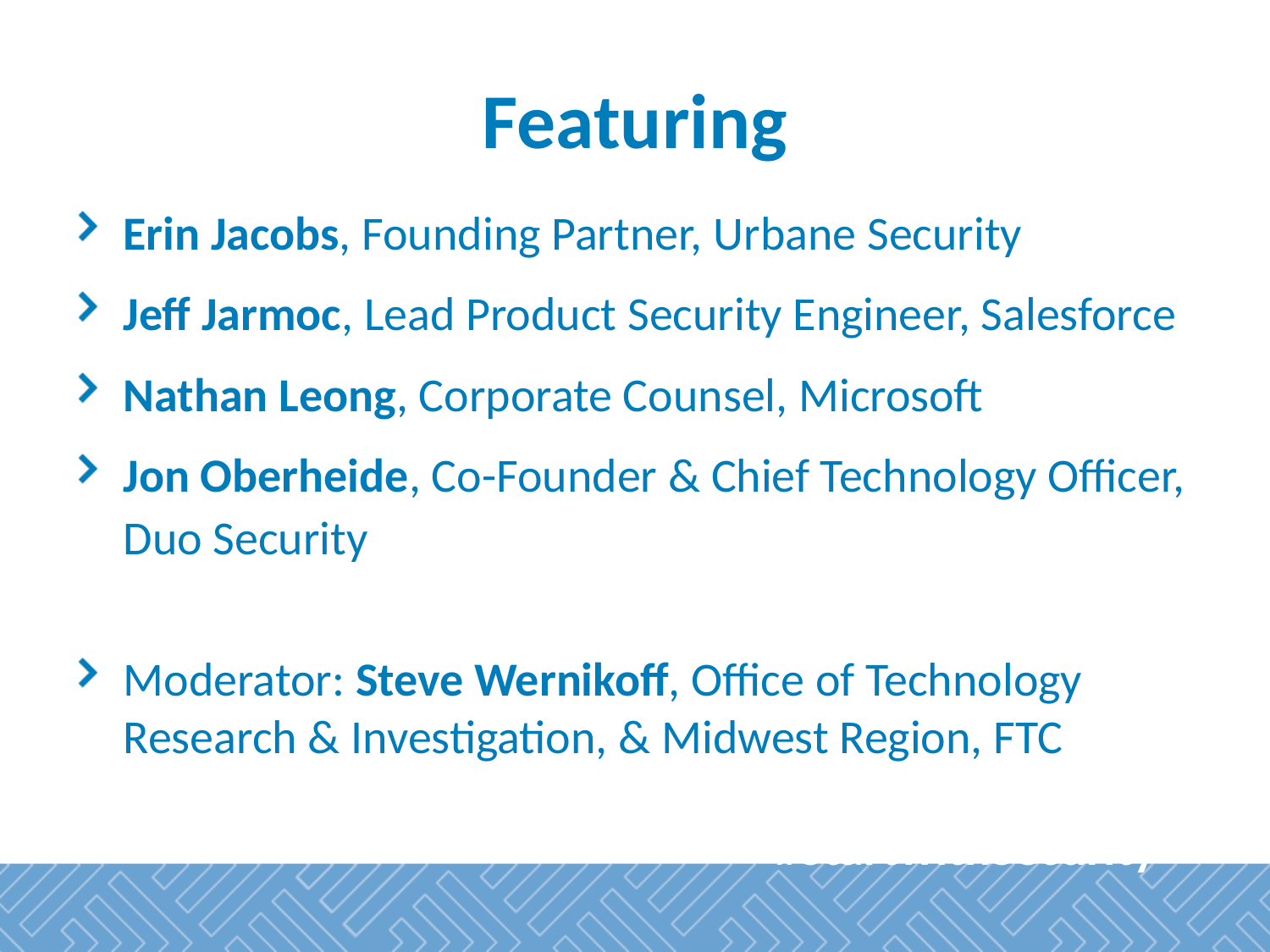

# Featuring
Erin Jacobs, Founding Partner, Urbane Security
Jeff Jarmoc, Lead Product Security Engineer, Salesforce
Nathan Leong, Corporate Counsel, Microsoft
Jon Oberheide, Co-Founder & Chief Technology Officer, Duo Security

Moderator: Steve Wernikoff, Office of Technology Research & Investigation, & Midwest Region, FTC